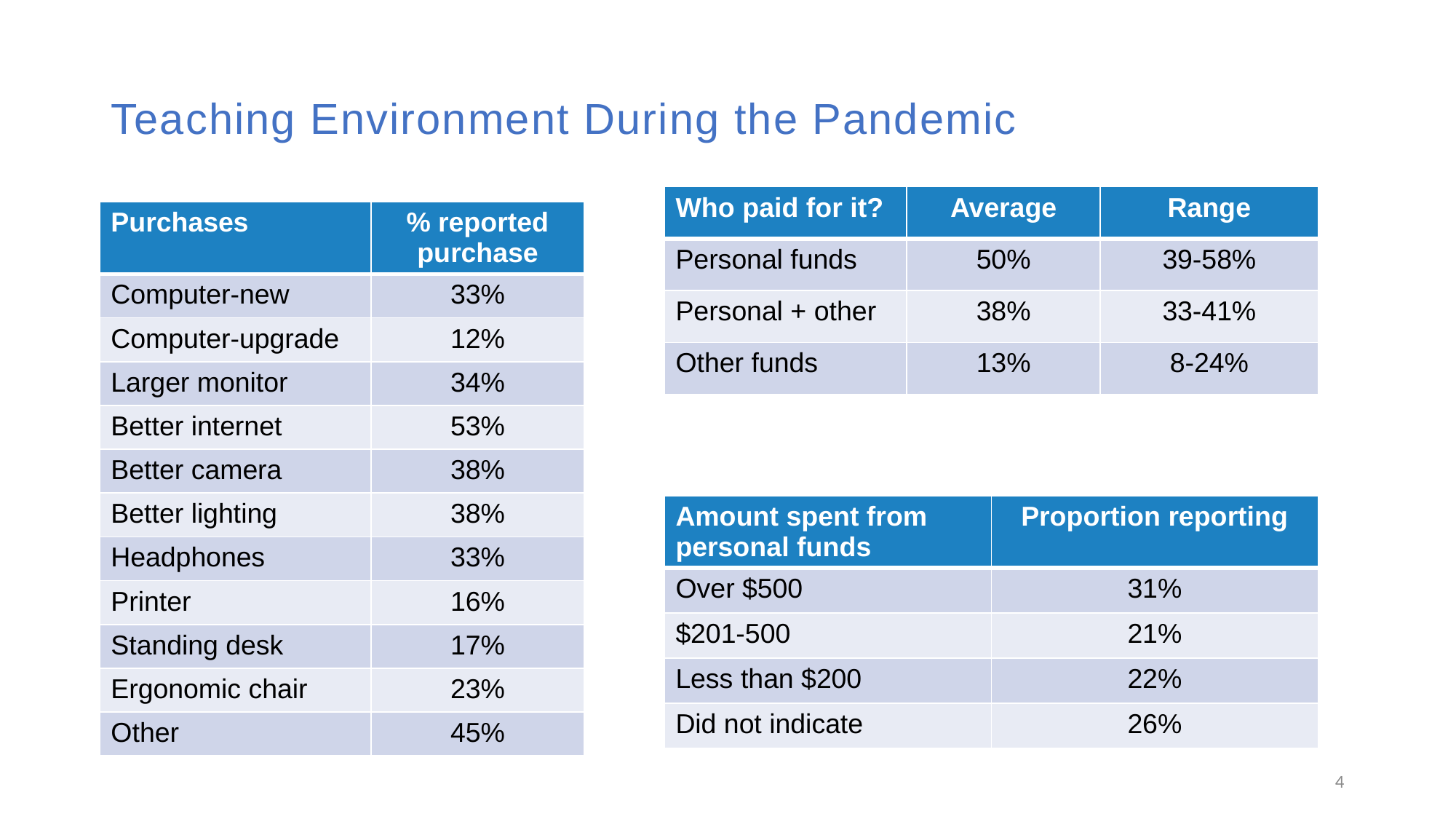

# Teaching Environment During the Pandemic
| Who paid for it? | Average | Range |
| --- | --- | --- |
| Personal funds | 50% | 39-58% |
| Personal + other | 38% | 33-41% |
| Other funds | 13% | 8-24% |
| Purchases | % reported purchase |
| --- | --- |
| Computer-new | 33% |
| Computer-upgrade | 12% |
| Larger monitor | 34% |
| Better internet | 53% |
| Better camera | 38% |
| Better lighting | 38% |
| Headphones | 33% |
| Printer | 16% |
| Standing desk | 17% |
| Ergonomic chair | 23% |
| Other | 45% |
| Amount spent from personal funds | Proportion reporting |
| --- | --- |
| Over $500 | 31% |
| $201-500 | 21% |
| Less than $200 | 22% |
| Did not indicate | 26% |
4